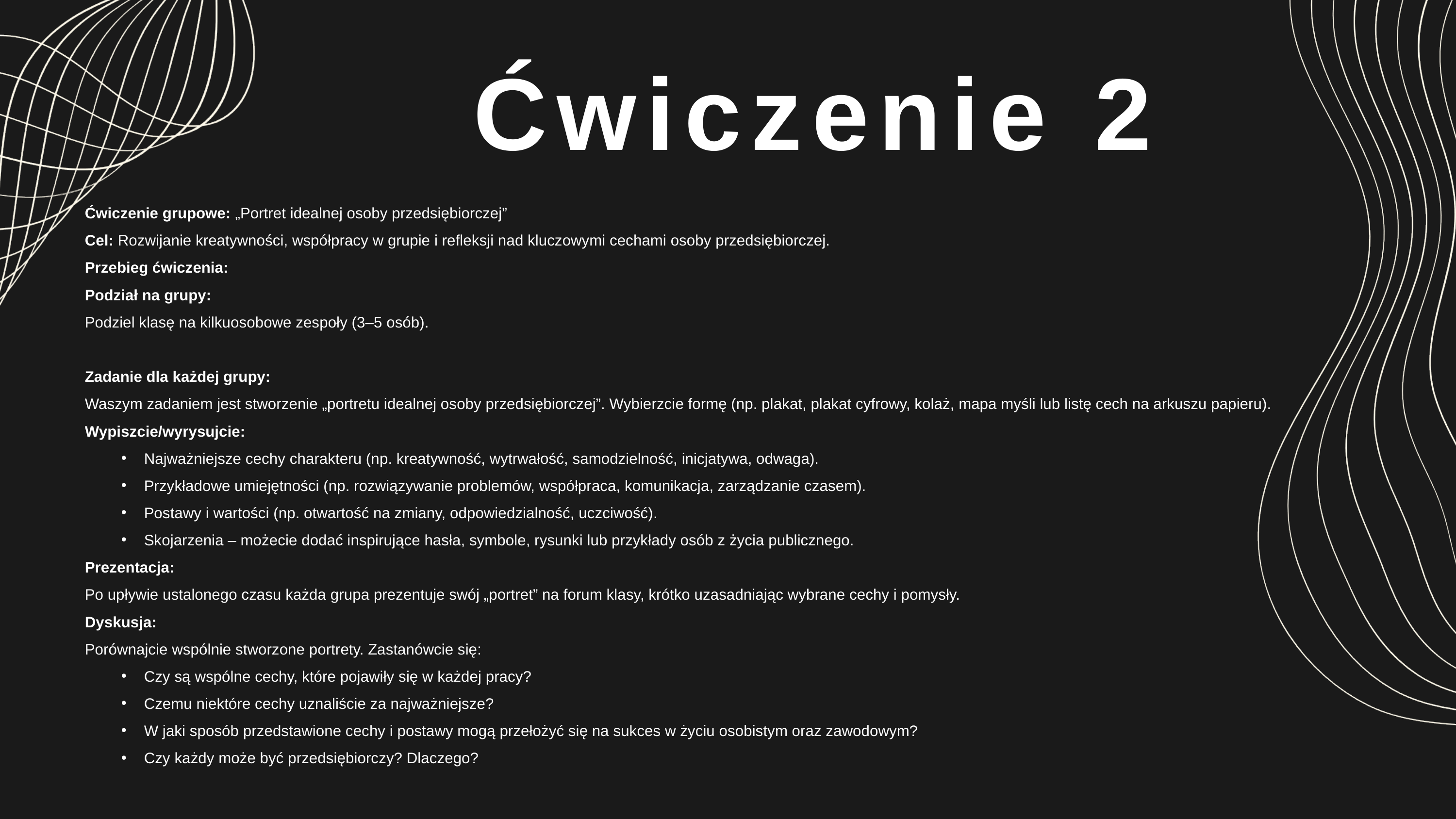

Ćwiczenie 2
Ćwiczenie grupowe: „Portret idealnej osoby przedsiębiorczej”
Cel: Rozwijanie kreatywności, współpracy w grupie i refleksji nad kluczowymi cechami osoby przedsiębiorczej.
Przebieg ćwiczenia:
Podział na grupy:
Podziel klasę na kilkuosobowe zespoły (3–5 osób).

Zadanie dla każdej grupy:
Waszym zadaniem jest stworzenie „portretu idealnej osoby przedsiębiorczej”. Wybierzcie formę (np. plakat, plakat cyfrowy, kolaż, mapa myśli lub listę cech na arkuszu papieru).
Wypiszcie/wyrysujcie:
Najważniejsze cechy charakteru (np. kreatywność, wytrwałość, samodzielność, inicjatywa, odwaga).
Przykładowe umiejętności (np. rozwiązywanie problemów, współpraca, komunikacja, zarządzanie czasem).
Postawy i wartości (np. otwartość na zmiany, odpowiedzialność, uczciwość).
Skojarzenia – możecie dodać inspirujące hasła, symbole, rysunki lub przykłady osób z życia publicznego.
Prezentacja:
Po upływie ustalonego czasu każda grupa prezentuje swój „portret” na forum klasy, krótko uzasadniając wybrane cechy i pomysły.
Dyskusja:
Porównajcie wspólnie stworzone portrety. Zastanówcie się:
Czy są wspólne cechy, które pojawiły się w każdej pracy?
Czemu niektóre cechy uznaliście za najważniejsze?
W jaki sposób przedstawione cechy i postawy mogą przełożyć się na sukces w życiu osobistym oraz zawodowym?
Czy każdy może być przedsiębiorczy? Dlaczego?